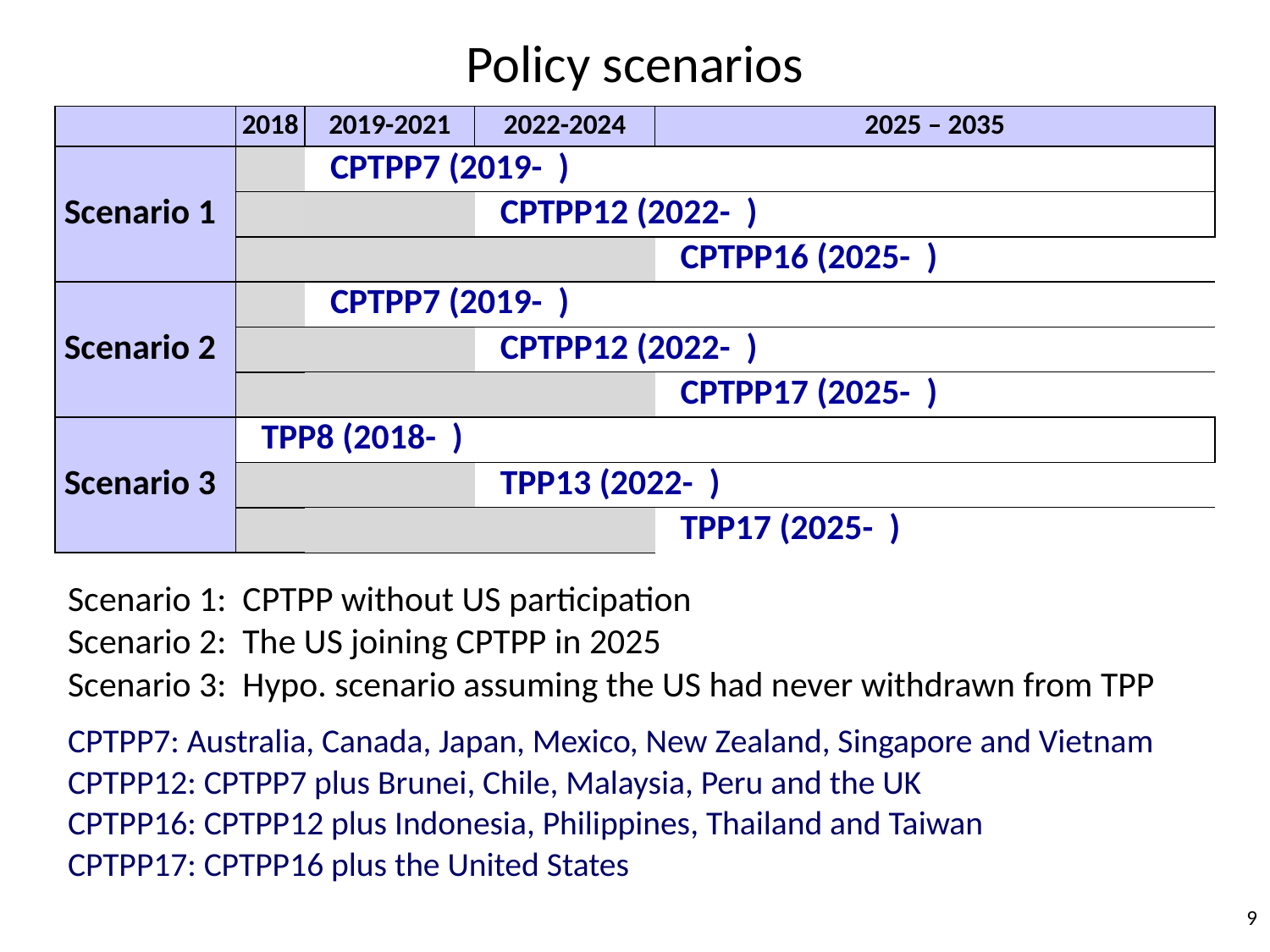

Policy scenarios
|  | 2018 | 2019-2021 | 2022-2024 | 2025 – 2035 |
| --- | --- | --- | --- | --- |
| Scenario 1 |  | CPTPP7 (2019- ) |  |  |
|  |  |  | CPTPP12 (2022- ) |  |
|  |  |  |  | CPTPP16 (2025- ) |
| Scenario 2 |  | CPTPP7 (2019- ) |  |  |
|  |  |  | CPTPP12 (2022- ) |  |
|  |  |  |  | CPTPP17 (2025- ) |
| Scenario 3 | TPP8 (2018- ) |  |  |  |
|  |  |  | TPP13 (2022- ) |  |
|  |  |  |  | TPP17 (2025- ) |
Scenario 1:  CPTPP without US participation
Scenario 2:  The US joining CPTPP in 2025
Scenario 3:  Hypo. scenario assuming the US had never withdrawn from TPP
CPTPP7: Australia, Canada, Japan, Mexico, New Zealand, Singapore and Vietnam
CPTPP12: CPTPP7 plus Brunei, Chile, Malaysia, Peru and the UK
CPTPP16: CPTPP12 plus Indonesia, Philippines, Thailand and Taiwan
CPTPP17: CPTPP16 plus the United States
9